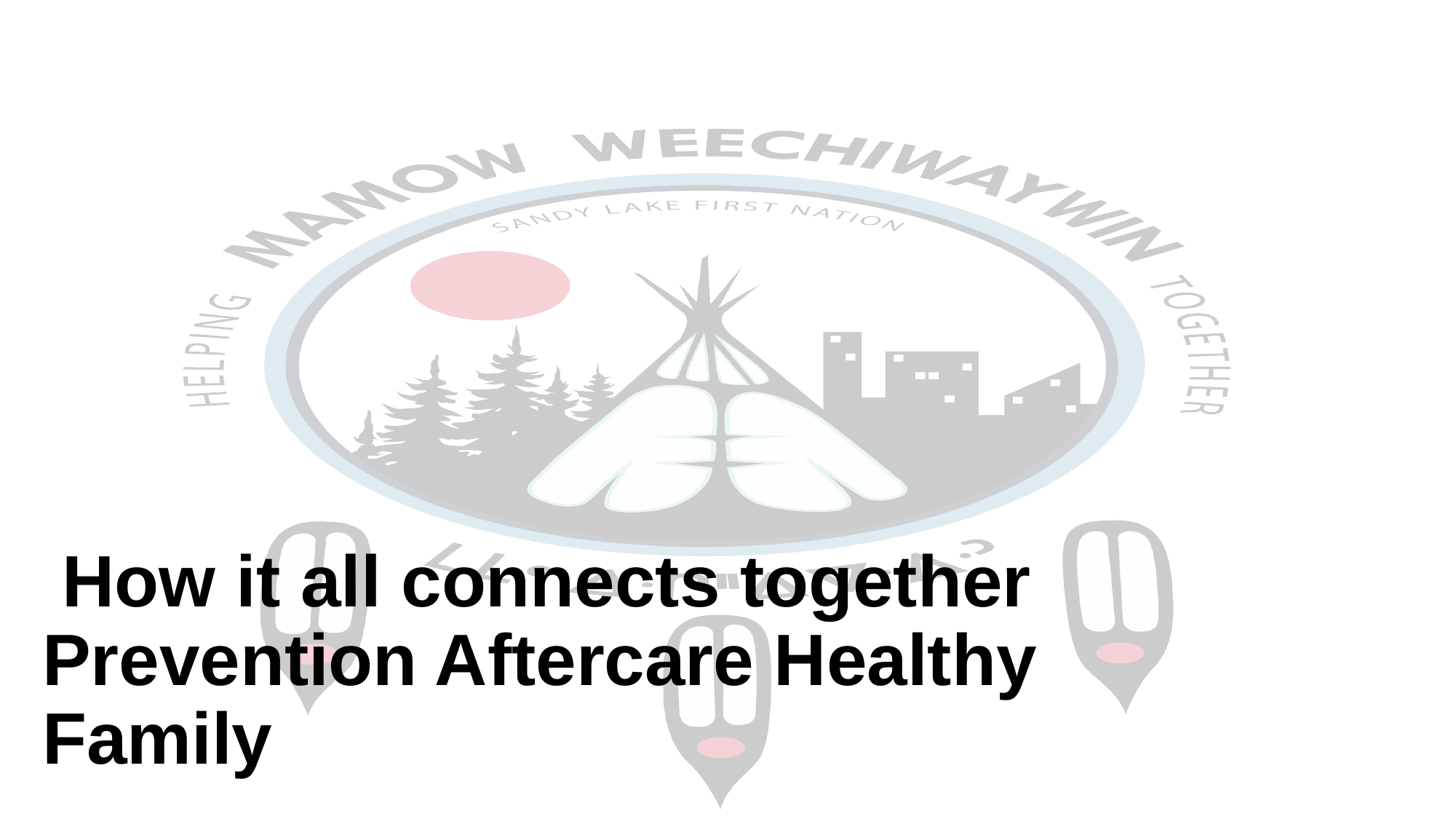

# How it all connects together Prevention Aftercare Healthy Family